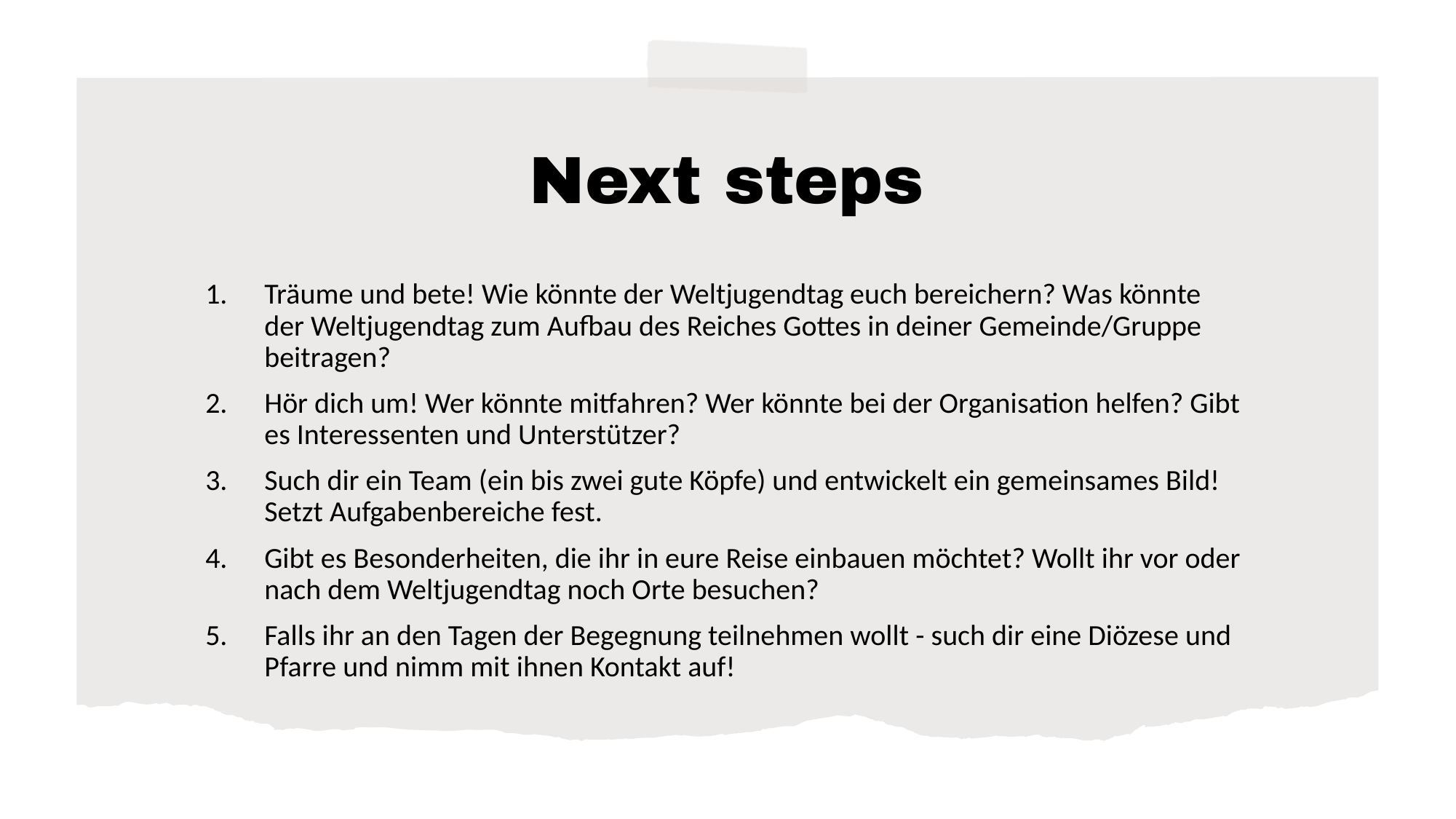

# Next steps
Träume und bete! Wie könnte der Weltjugendtag euch bereichern? Was könnte der Weltjugendtag zum Aufbau des Reiches Gottes in deiner Gemeinde/Gruppe beitragen?
Hör dich um! Wer könnte mitfahren? Wer könnte bei der Organisation helfen? Gibt es Interessenten und Unterstützer?
Such dir ein Team (ein bis zwei gute Köpfe) und entwickelt ein gemeinsames Bild! Setzt Aufgabenbereiche fest.
Gibt es Besonderheiten, die ihr in eure Reise einbauen möchtet? Wollt ihr vor oder nach dem Weltjugendtag noch Orte besuchen?
Falls ihr an den Tagen der Begegnung teilnehmen wollt - such dir eine Diözese und Pfarre und nimm mit ihnen Kontakt auf!